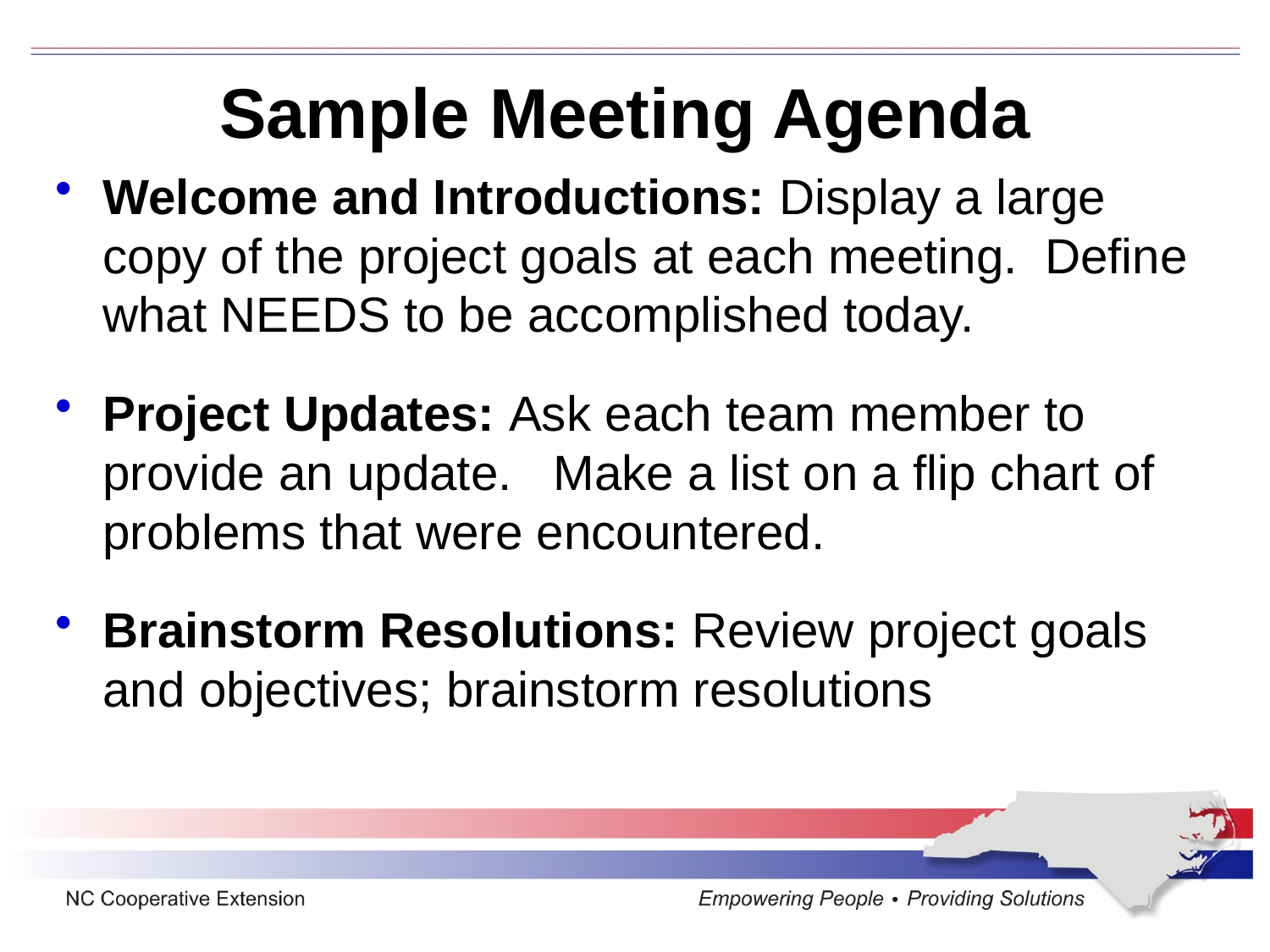

# Sample Meeting Agenda
Welcome and Introductions: Display a large copy of the project goals at each meeting.  Define what NEEDS to be accomplished today.

Project Updates: Ask each team member to provide an update.   Make a list on a flip chart of problems that were encountered.

Brainstorm Resolutions: Review project goals and objectives; brainstorm resolutions